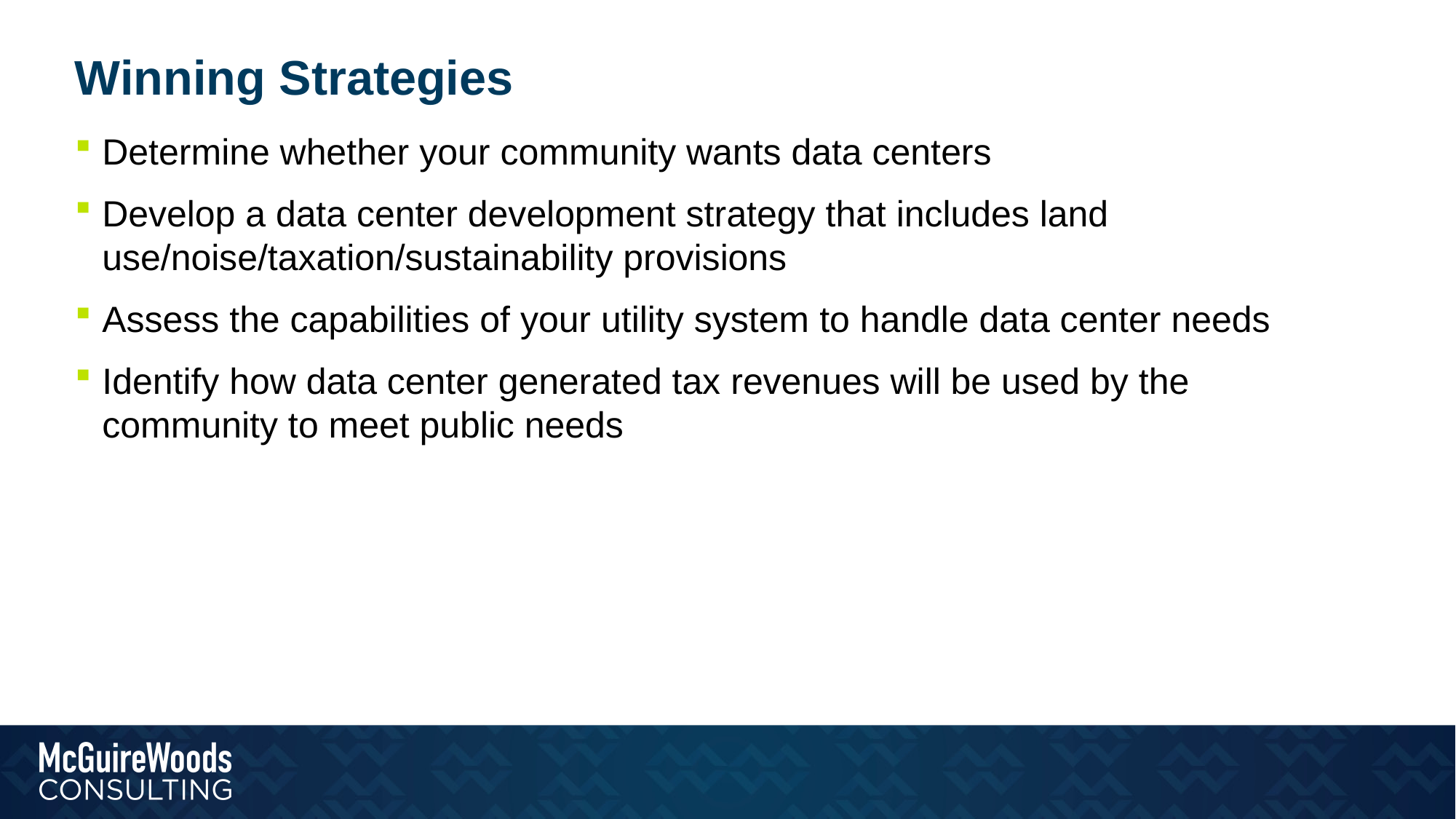

# Winning Strategies
Determine whether your community wants data centers
Develop a data center development strategy that includes land use/noise/taxation/sustainability provisions
Assess the capabilities of your utility system to handle data center needs
Identify how data center generated tax revenues will be used by the community to meet public needs